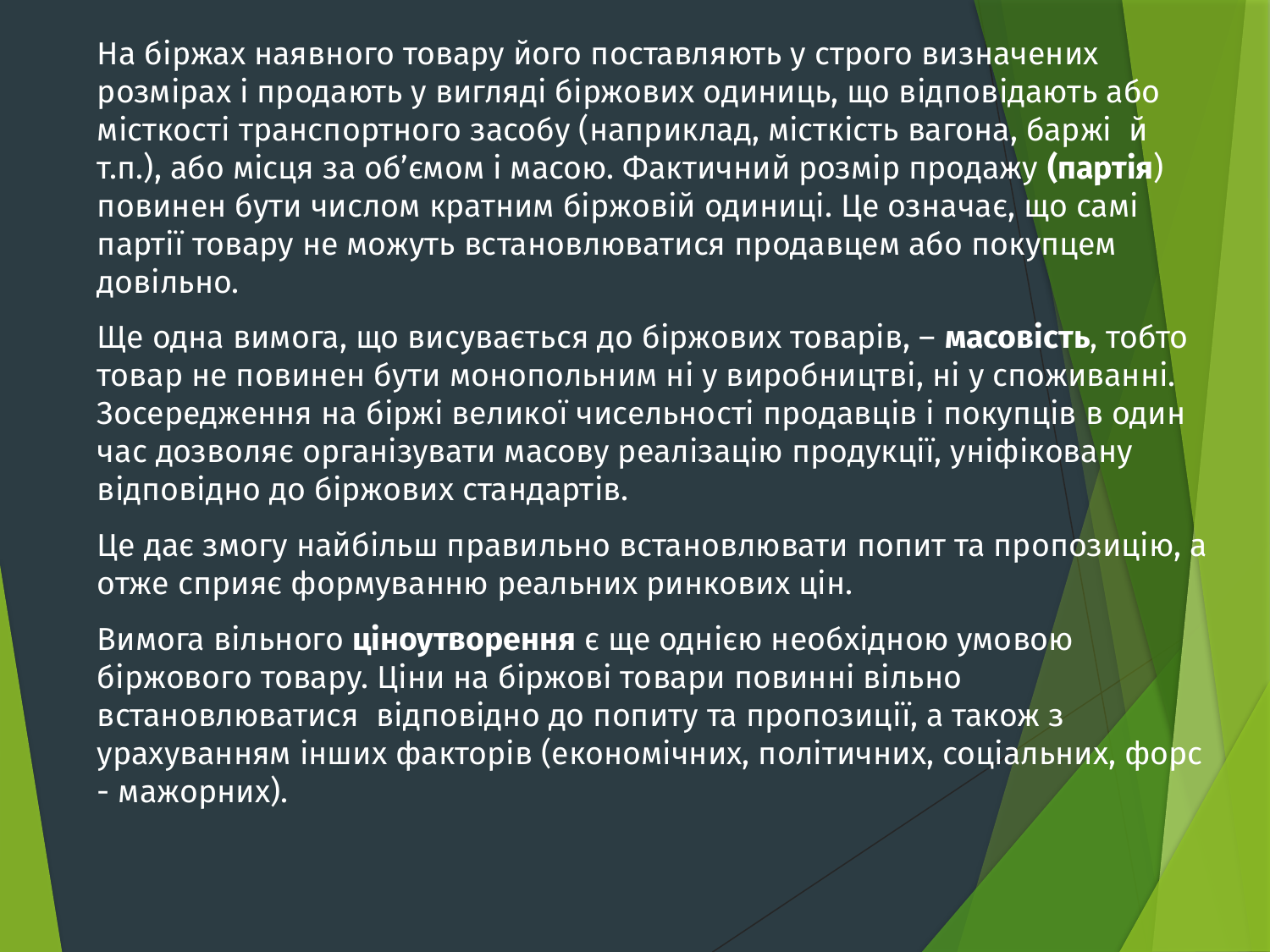

На біржах наявного товару його поставляють у строго визначених розмірах і продають у вигляді біржових одиниць, що відповідають або місткості транспортного засобу (наприклад, місткість вагона, баржі  й т.п.), або місця за об’ємом і масою. Фактичний розмір продажу (партія) повинен бути числом кратним біржовій одиниці. Це означає, що самі партії товару не можуть встановлюватися продавцем або покупцем довільно.
Ще одна вимога, що висувається до біржових товарів, – масовість, тобто товар не повинен бути монопольним ні у виробництві, ні у споживанні. Зосередження на біржі великої чисельності продавців і покупців в один час дозволяє організувати масову реалізацію продукції, уніфіковану відповідно до біржових стандартів.
Це дає змогу найбільш правильно встановлювати попит та пропозицію, а отже сприяє формуванню реальних ринкових цін.
Вимога вільного ціноутворення є ще однією необхідною умовою біржового товару. Ціни на біржові товари повинні вільно встановлюватися  відповідно до попиту та пропозиції, а також з урахуванням інших факторів (економічних, політичних, соціальних, форс - мажорних).